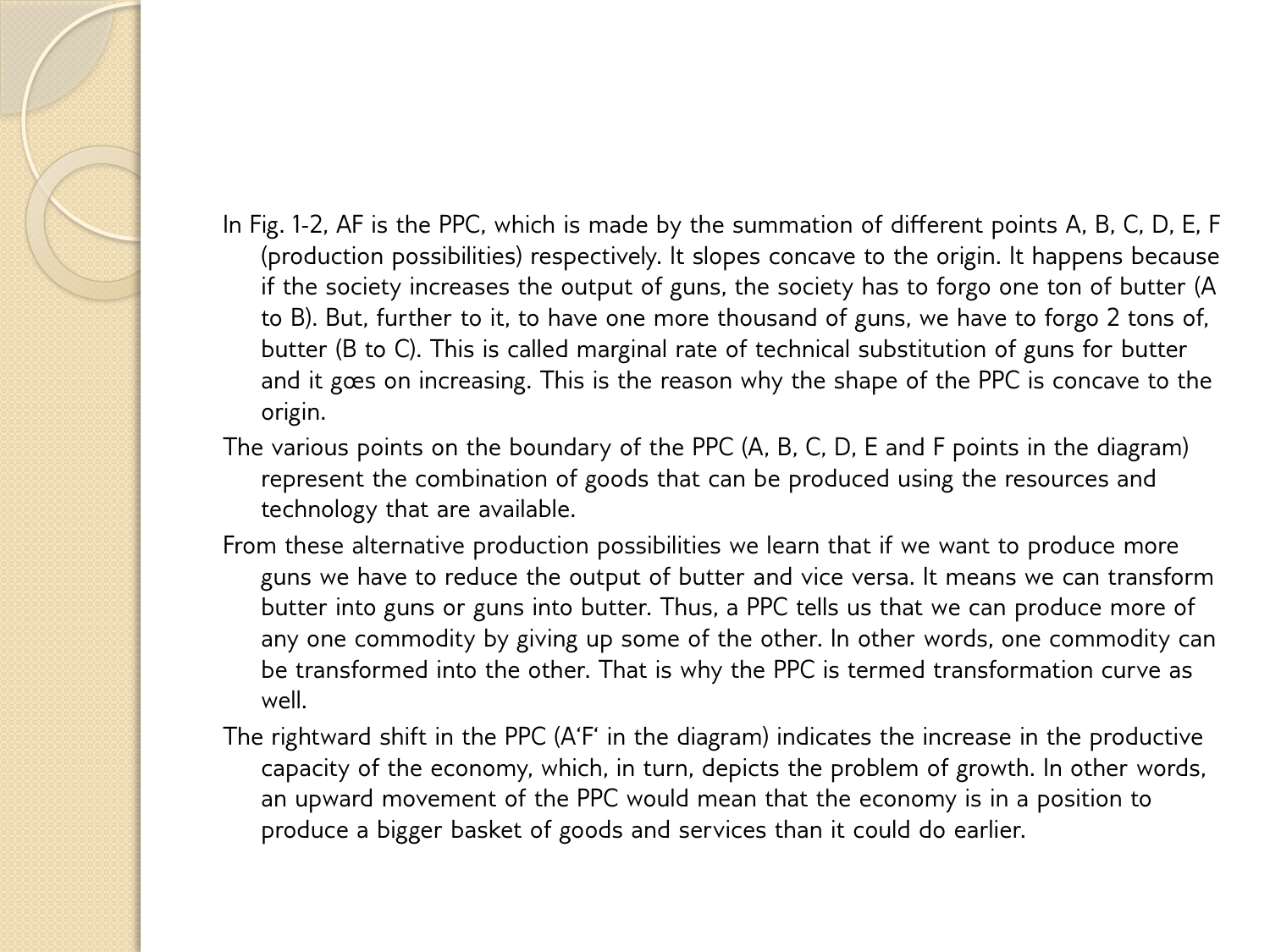

#
In Fig. 1-2, AF is the PPC, which is made by the summation of different points A, B, C, D, E, F (production possibilities) respectively. It slopes concave to the origin. It happens because if the society increases the output of guns, the society has to forgo one ton of butter (A to B). But, further to it, to have one more thousand of guns, we have to forgo 2 tons of, butter (B to C). This is called marginal rate of technical substitution of guns for butter and it goes on increasing. This is the reason why the shape of the PPC is concave to the origin.
The various points on the boundary of the PPC (A, B, C, D, E and F points in the diagram) represent the combination of goods that can be produced using the resources and technology that are available.
From these alternative production possibilities we learn that if we want to produce more guns we have to reduce the output of butter and vice versa. It means we can transform butter into guns or guns into butter. Thus, a PPC tells us that we can produce more of any one commodity by giving up some of the other. In other words, one commodity can be transformed into the other. That is why the PPC is termed transformation curve as well.
The rightward shift in the PPC (A‘F‘ in the diagram) indicates the increase in the productive capacity of the economy, which, in turn, depicts the problem of growth. In other words, an upward movement of the PPC would mean that the economy is in a position to produce a bigger basket of goods and services than it could do earlier.